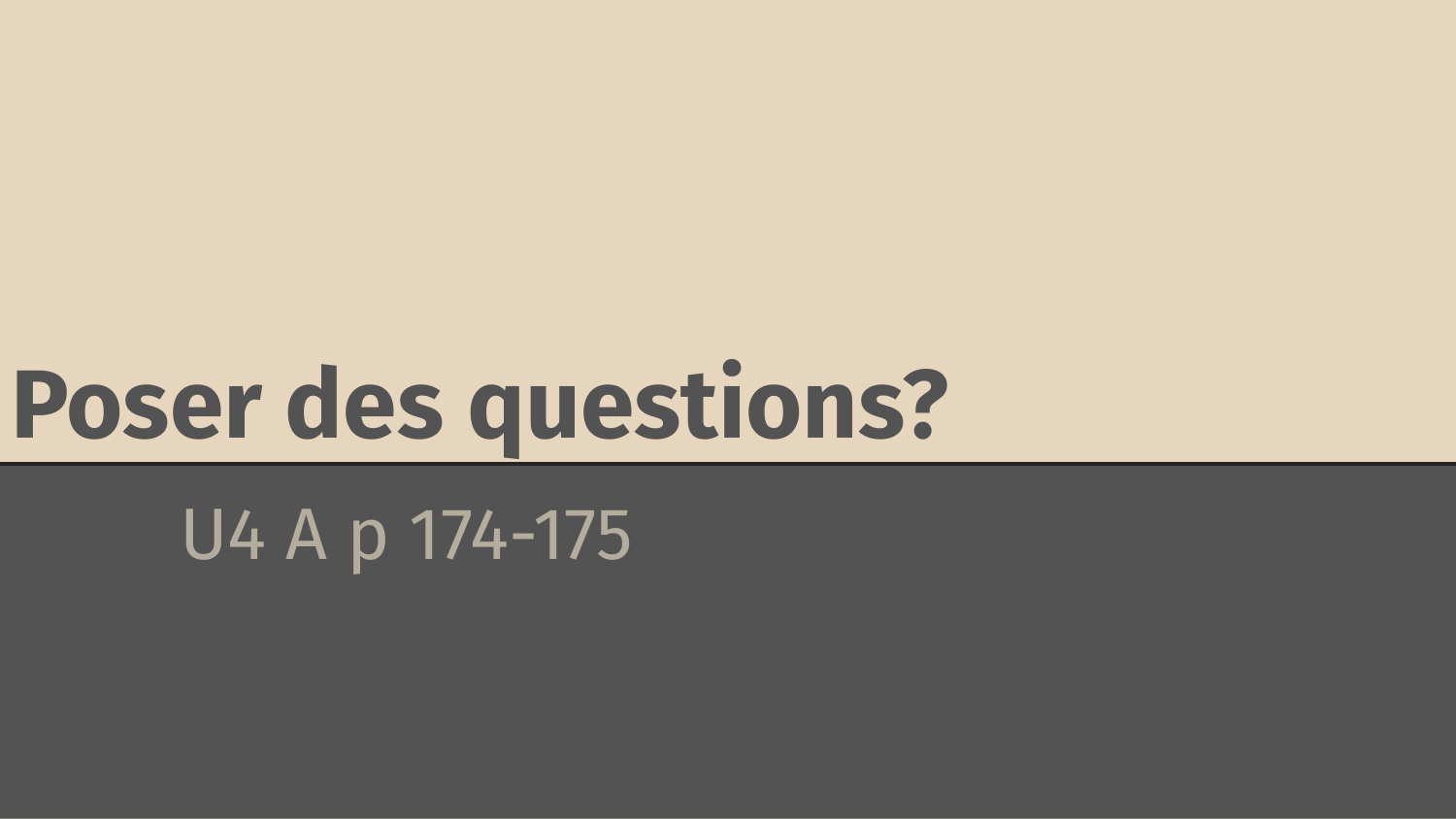

# Poser des questions?
 U4 A p 174-175